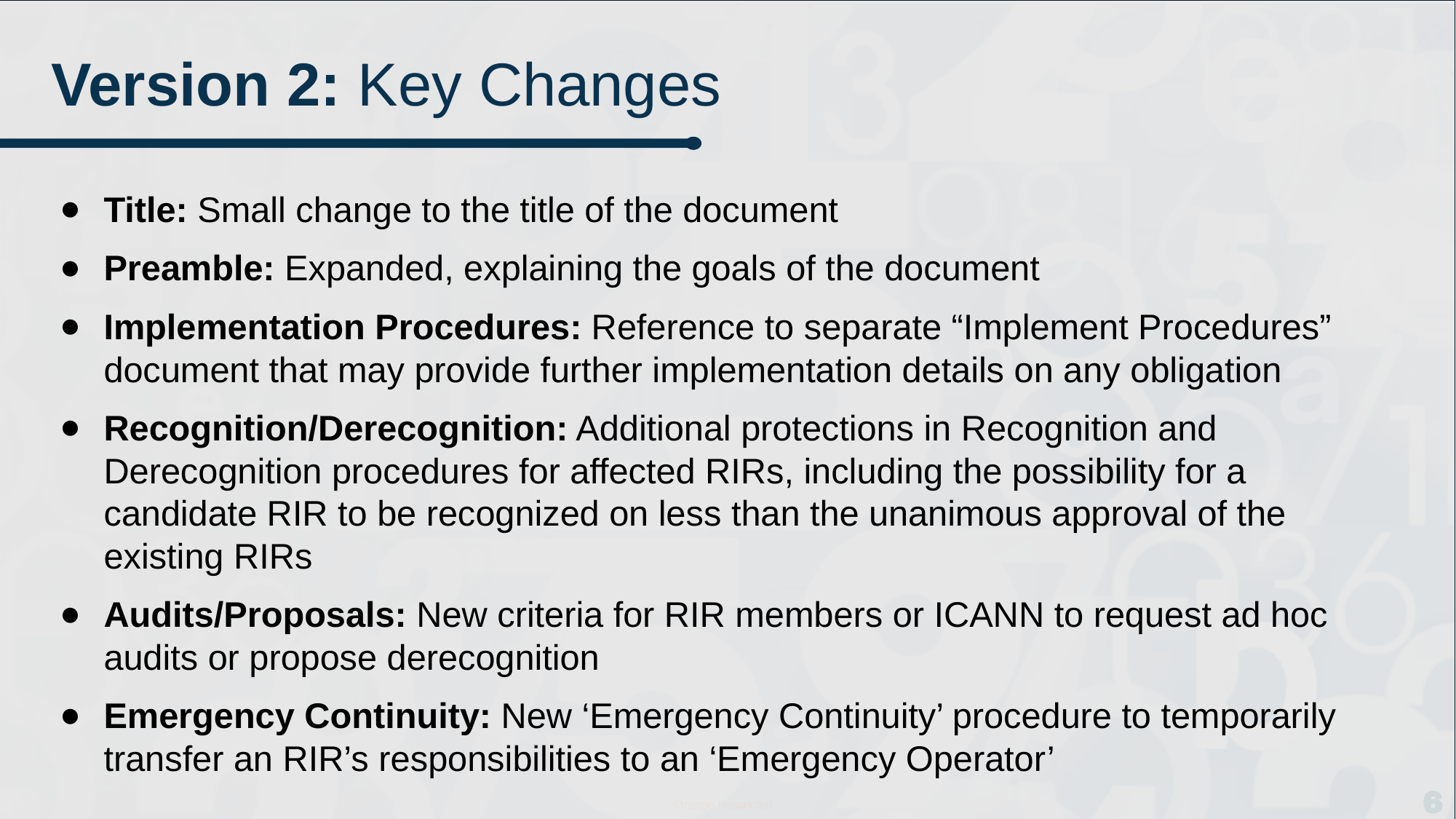

# Version 2: Key Changes
Title: Small change to the title of the document
Preamble: Expanded, explaining the goals of the document
Implementation Procedures: Reference to separate “Implement Procedures” document that may provide further implementation details on any obligation
Recognition/Derecognition: Additional protections in Recognition and Derecognition procedures for affected RIRs, including the possibility for a candidate RIR to be recognized on less than the unanimous approval of the existing RIRs
Audits/Proposals: New criteria for RIR members or ICANN to request ad hoc audits or propose derecognition
Emergency Continuity: New ‘Emergency Continuity’ procedure to temporarily transfer an RIR’s responsibilities to an ‘Emergency Operator’